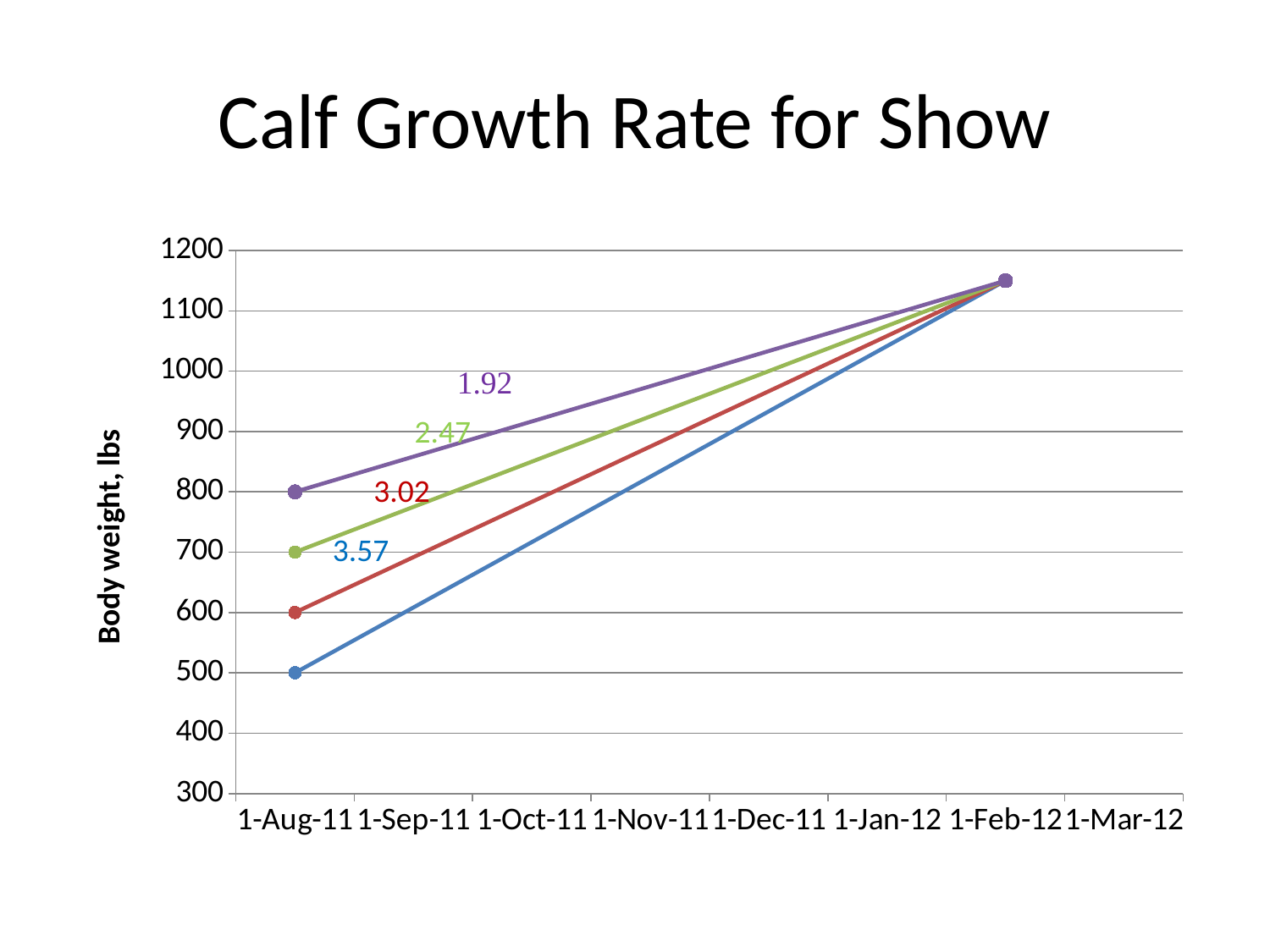

# Calf Growth Rate for Show

### Chart

| Category | Column1 | Column2 | Column3 | Column4 |
|---|---|---|---|---|
| 40782 | 500.0 | 600.0 | 700.0 | 800.0 |
| 40963 | 1150.0 | 1150.0 | 1150.0 | 1150.0 |
2.47
3.02
3.57